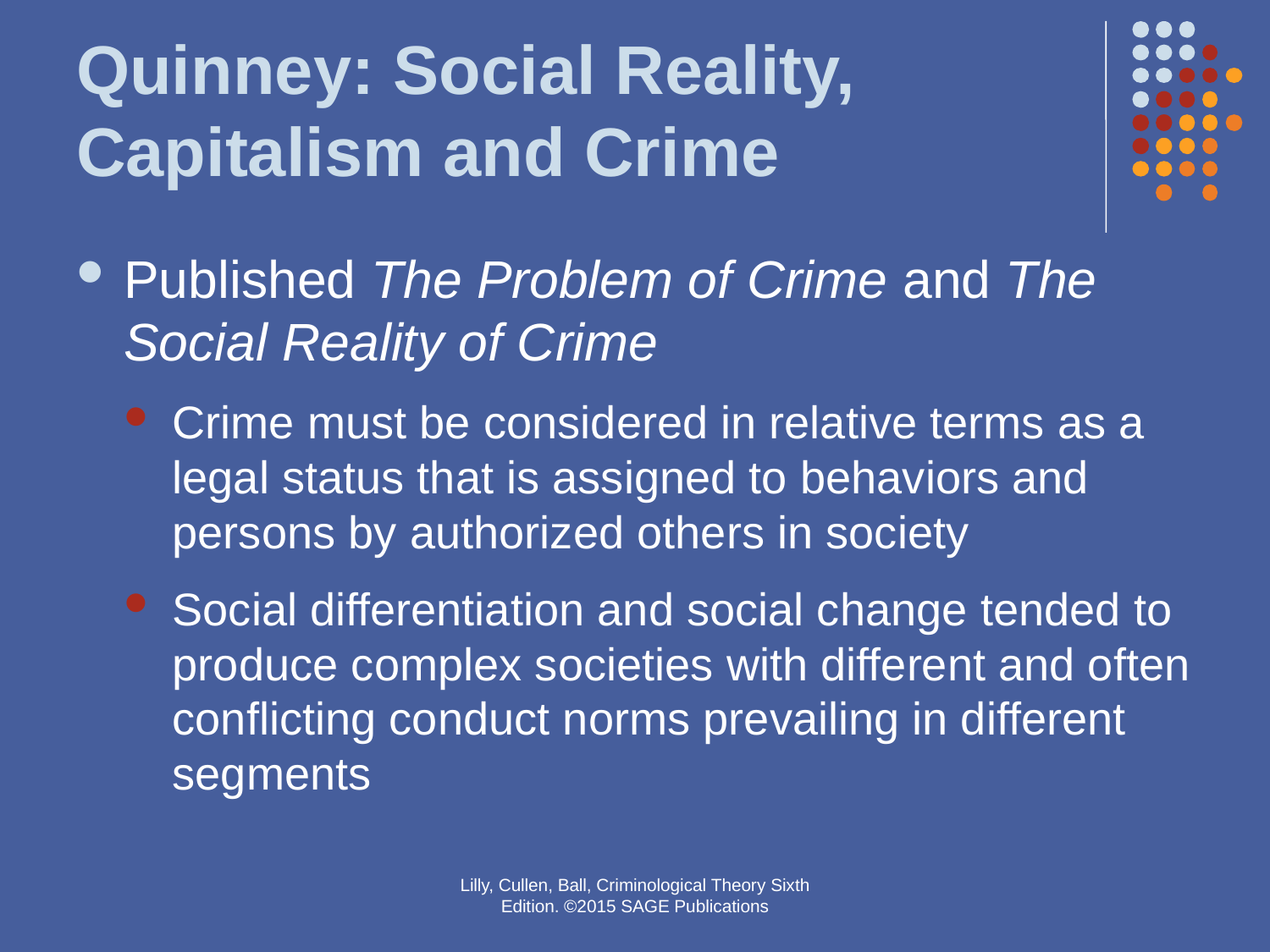

# Quinney: Social Reality, Capitalism and Crime
Published The Problem of Crime and The Social Reality of Crime

Crime must be considered in relative terms as a legal status that is assigned to behaviors and persons by authorized others in society

Social differentiation and social change tended to produce complex societies with different and often conflicting conduct norms prevailing in different segments
Lilly, Cullen, Ball, Criminological Theory Sixth Edition. ©2015 SAGE Publications